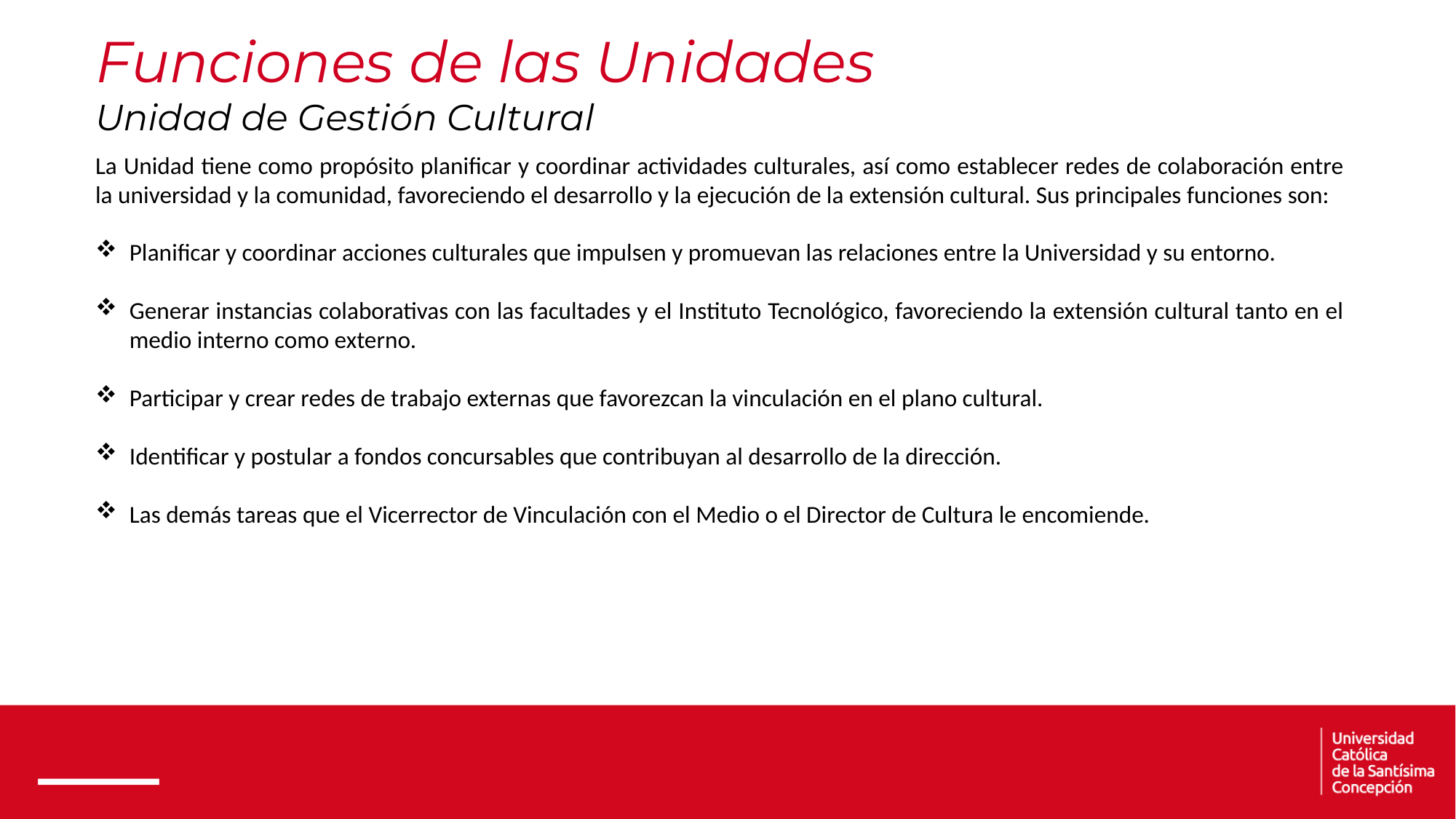

Funciones de las Unidades
Unidad de Gestión Cultural
La Unidad tiene como propósito planificar y coordinar actividades culturales, así como establecer redes de colaboración entre la universidad y la comunidad, favoreciendo el desarrollo y la ejecución de la extensión cultural. Sus principales funciones son:

Planificar y coordinar acciones culturales que impulsen y promuevan las relaciones entre la Universidad y su entorno.

Generar instancias colaborativas con las facultades y el Instituto Tecnológico, favoreciendo la extensión cultural tanto en el medio interno como externo.

Participar y crear redes de trabajo externas que favorezcan la vinculación en el plano cultural.

Identificar y postular a fondos concursables que contribuyan al desarrollo de la dirección.

Las demás tareas que el Vicerrector de Vinculación con el Medio o el Director de Cultura le encomiende.